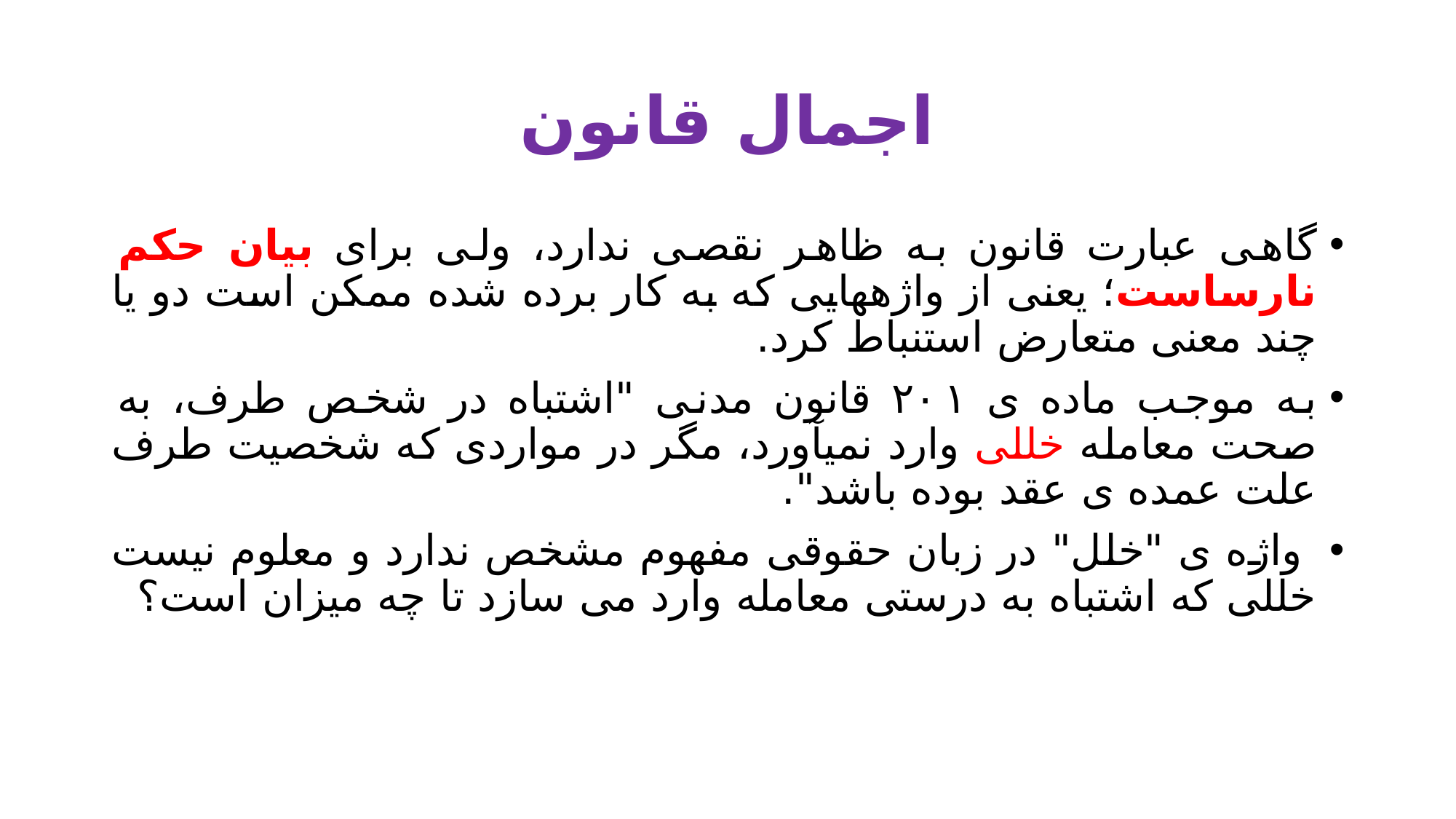

# اجمال قانون
گاهی عبارت قانون به ظاهر نقصی ندارد، ولی برای بیان حکم نارساست؛ یعنی از واژههایی که به کار برده شده ممکن است دو یا چند معنی متعارض استنباط کرد.
به موجب ماده ی ۲۰۱ قانون مدنی "اشتباه در شخص طرف، به صحت معامله خللی وارد نمیآورد، مگر در مواردی که شخصیت طرف علت عمده ی عقد بوده باشد".
 واژه ی "خلل" در زبان حقوقی مفهوم مشخص ندارد و معلوم نیست خللی که اشتباه به درستی معامله وارد می سازد تا چه میزان است؟